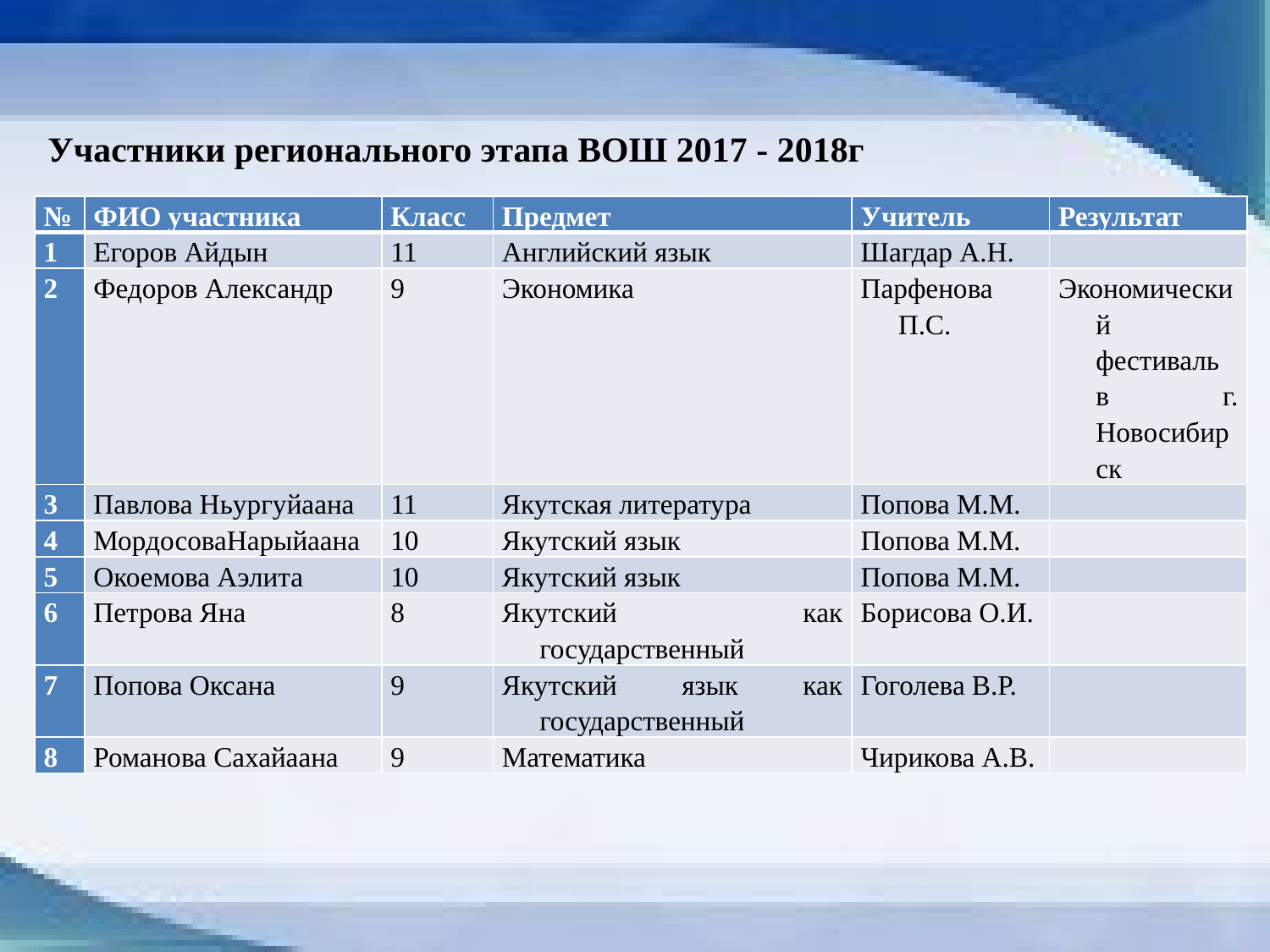

Участники регионального этапа ВОШ 2017 - 2018г
| № | ФИО участника | Класс | Предмет | Учитель | Результат |
| --- | --- | --- | --- | --- | --- |
| 1 | Егоров Айдын | 11 | Английский язык | Шагдар А.Н. |  |
| 2 | Федоров Александр | 9 | Экономика | Парфенова П.С. | Экономический фестиваль в г. Новосибирск |
| 3 | Павлова Ньургуйаана | 11 | Якутская литература | Попова М.М. |  |
| 4 | МордосоваНарыйаана | 10 | Якутский язык | Попова М.М. |  |
| 5 | Окоемова Аэлита | 10 | Якутский язык | Попова М.М. |  |
| 6 | Петрова Яна | 8 | Якутский как государственный | Борисова О.И. |  |
| 7 | Попова Оксана | 9 | Якутский язык как государственный | Гоголева В.Р. |  |
| 8 | Романова Сахайаана | 9 | Математика | Чирикова А.В. |  |